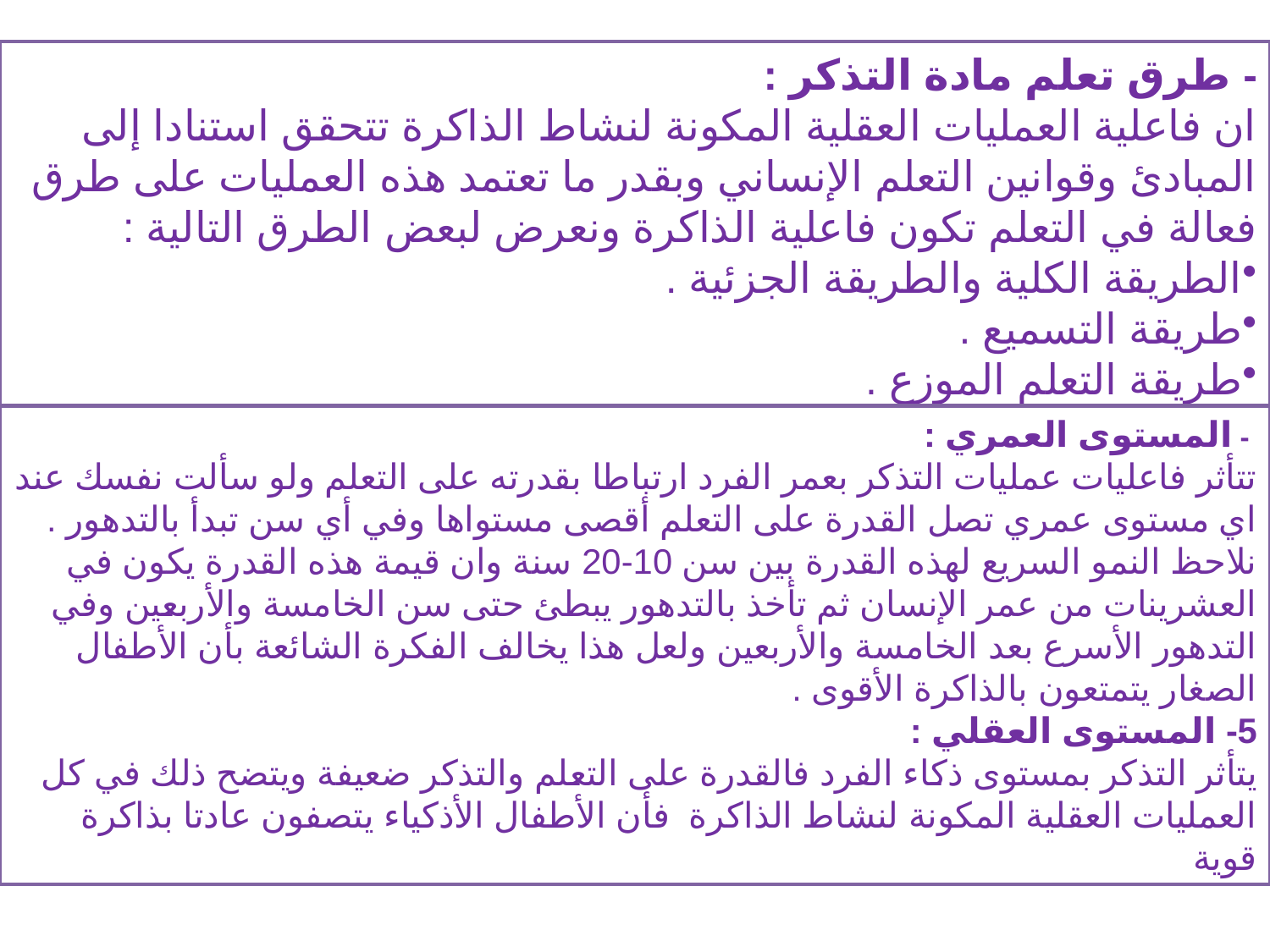

- طرق تعلم مادة التذكر :
ان فاعلية العمليات العقلية المكونة لنشاط الذاكرة تتحقق استنادا إلى المبادئ وقوانين التعلم الإنساني وبقدر ما تعتمد هذه العمليات على طرق فعالة في التعلم تكون فاعلية الذاكرة ونعرض لبعض الطرق التالية :
الطريقة الكلية والطريقة الجزئية .
طريقة التسميع .
طريقة التعلم الموزع .
 - المستوى العمري :
تتأثر فاعليات عمليات التذكر بعمر الفرد ارتباطا بقدرته على التعلم ولو سألت نفسك عند اي مستوى عمري تصل القدرة على التعلم أقصى مستواها وفي أي سن تبدأ بالتدهور .
نلاحظ النمو السريع لهذه القدرة بين سن 10-20 سنة وان قيمة هذه القدرة يكون في العشرينات من عمر الإنسان ثم تأخذ بالتدهور يبطئ حتى سن الخامسة والأربعين وفي التدهور الأسرع بعد الخامسة والأربعين ولعل هذا يخالف الفكرة الشائعة بأن الأطفال الصغار يتمتعون بالذاكرة الأقوى .
5- المستوى العقلي :
يتأثر التذكر بمستوى ذكاء الفرد فالقدرة على التعلم والتذكر ضعيفة ويتضح ذلك في كل العمليات العقلية المكونة لنشاط الذاكرة  فأن الأطفال الأذكياء يتصفون عادتا بذاكرة قوية